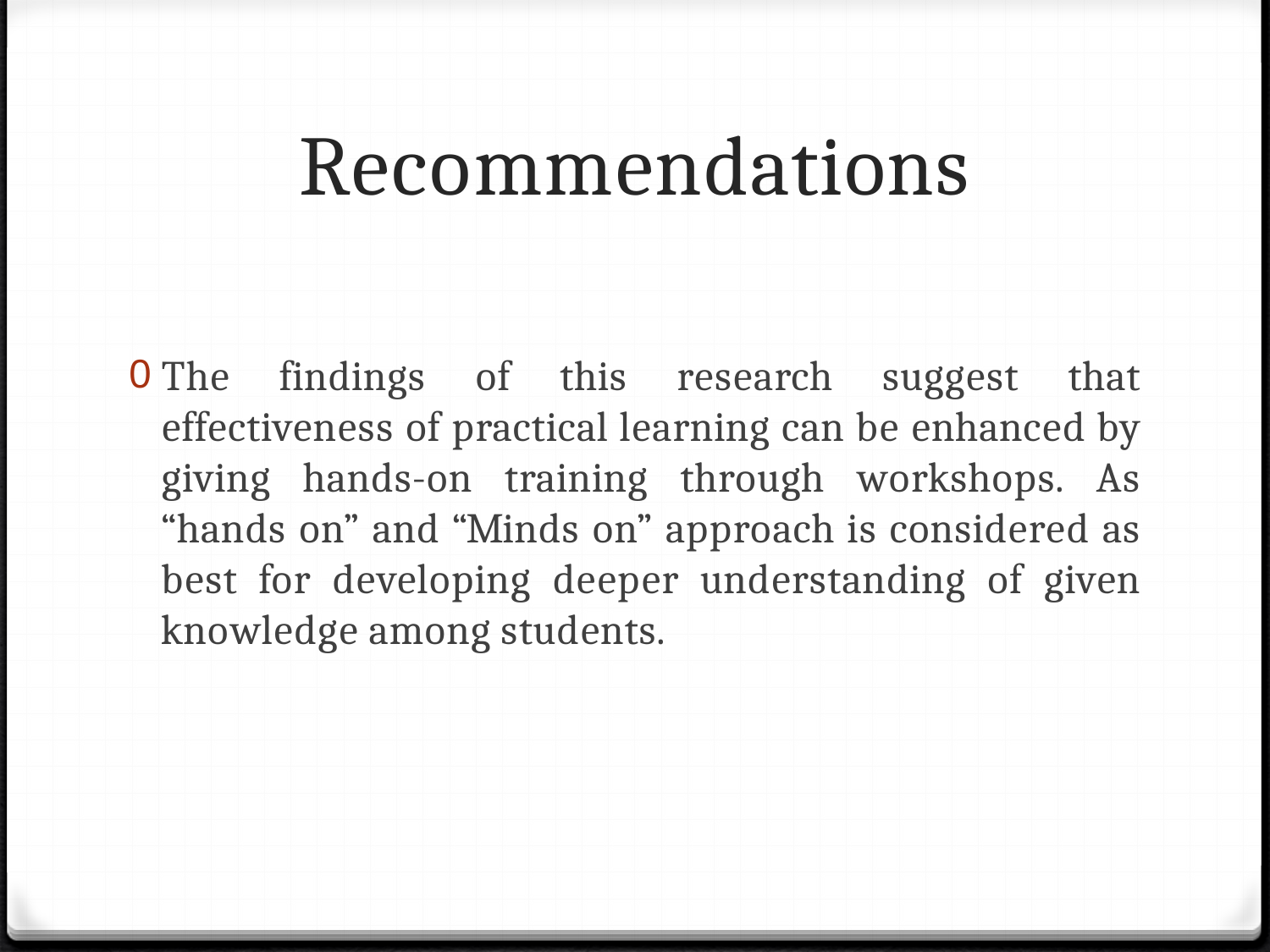

# Recommendations

The findings of this research suggest that effectiveness of practical learning can be enhanced by giving hands-on training through workshops. As “hands on” and “Minds on” approach is considered as best for developing deeper understanding of given knowledge among students.